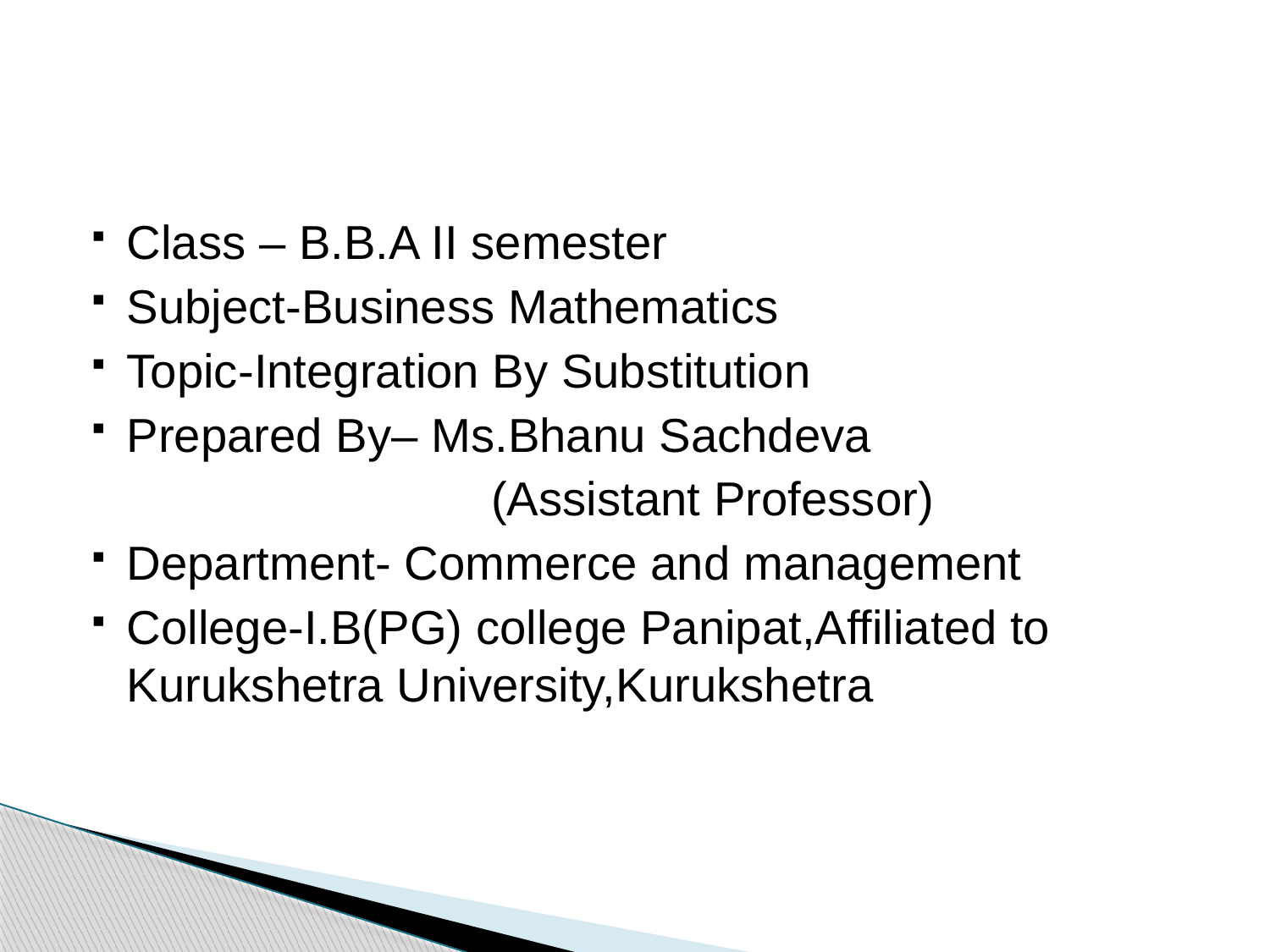

#
Class – B.B.A II semester
Subject-Business Mathematics
Topic-Integration By Substitution
Prepared By– Ms.Bhanu Sachdeva
                              (Assistant Professor)
Department- Commerce and management
College-I.B(PG) college Panipat,Affiliated to Kurukshetra University,Kurukshetra